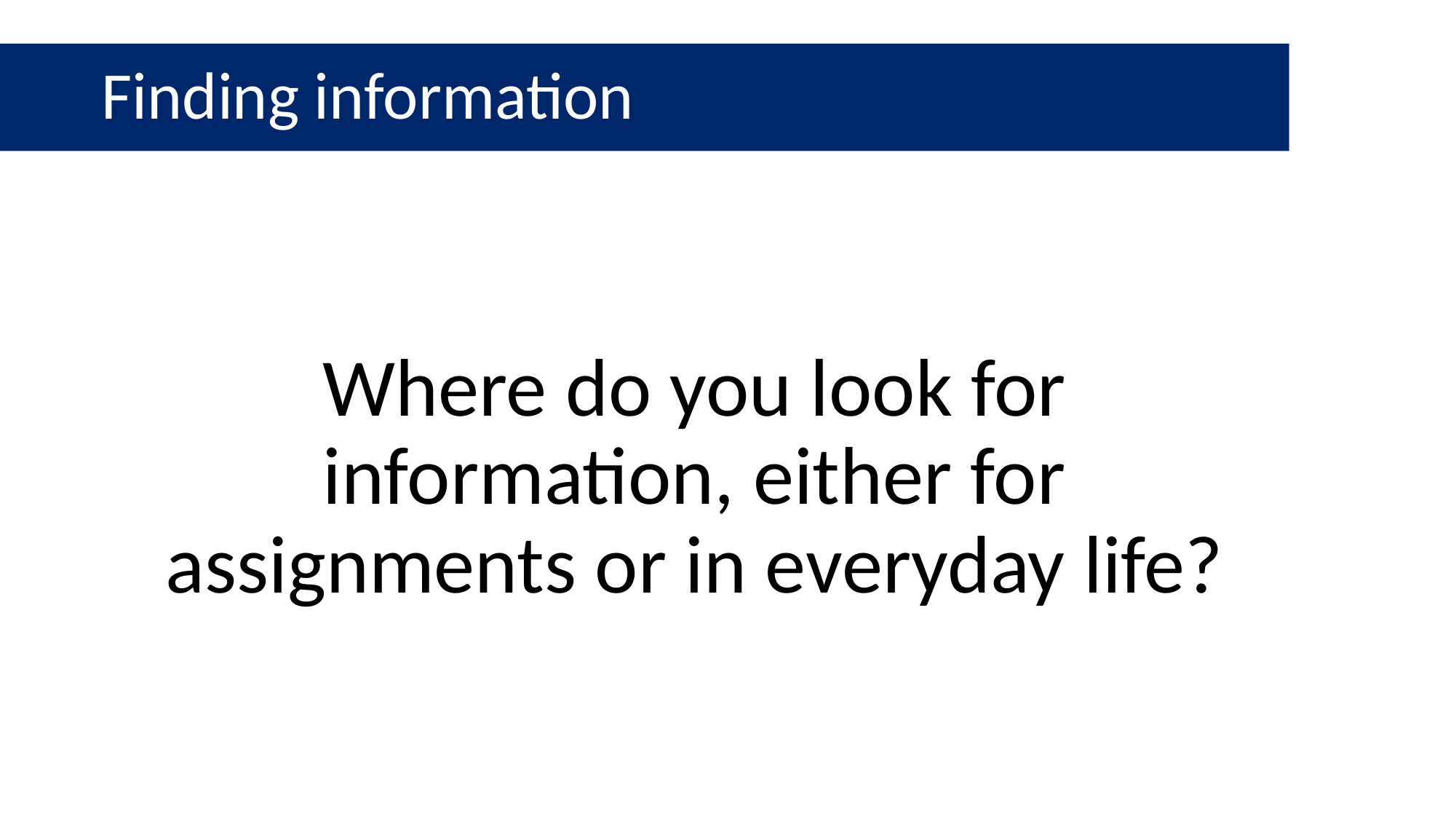

Opening Times
Finding information
# Finding information
Where do you look for information, either for assignments or in everyday life?